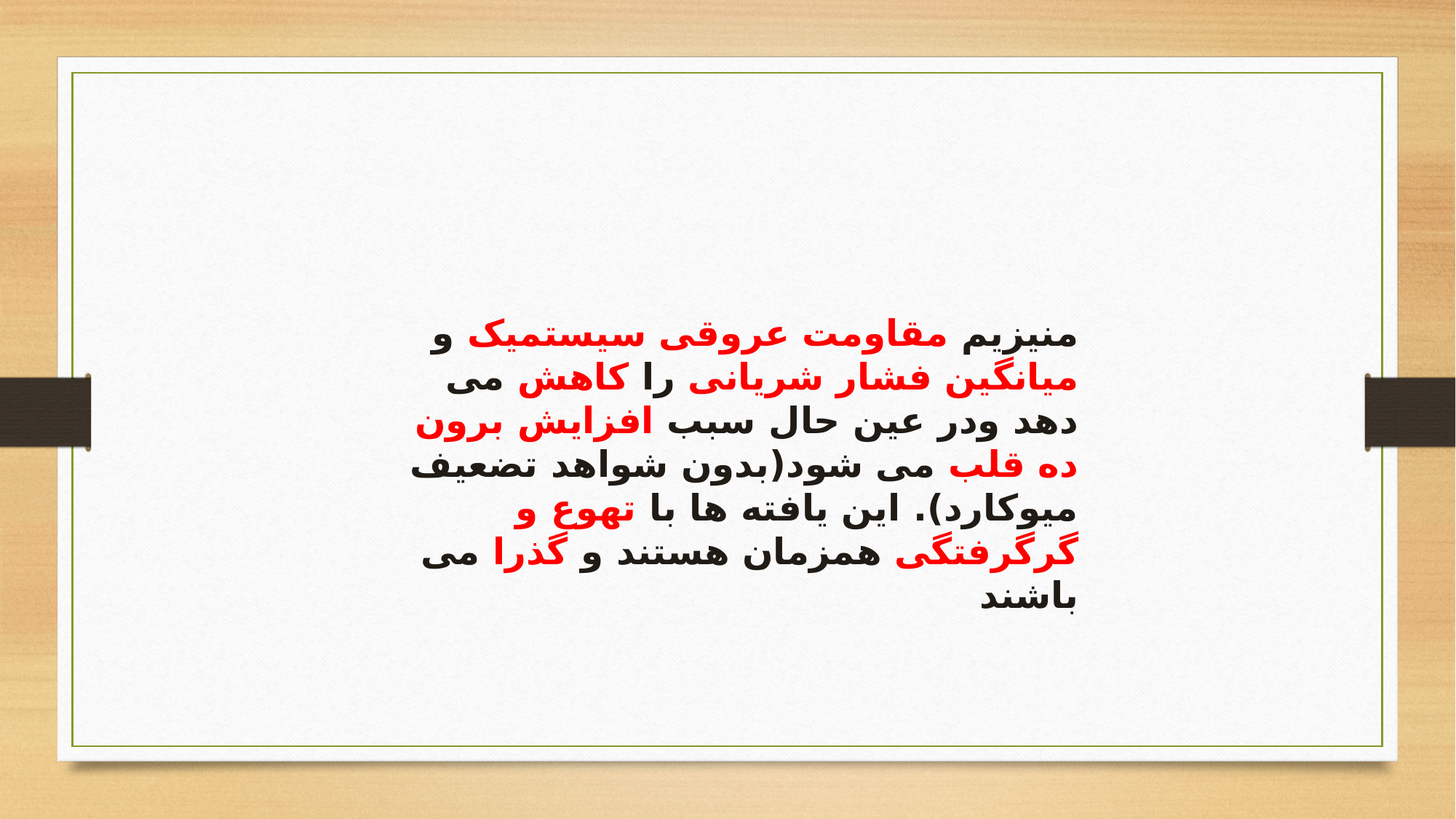

منیزیم مقاومت عروقی سیستمیک و میانگین فشار شریانی را کاهش می دهد ودر عین حال سبب افزایش برون ده قلب می شود(بدون شواهد تضعیف میوکارد). این یافته ها با تهوع و گرگرفتگی همزمان هستند و گذرا می باشند